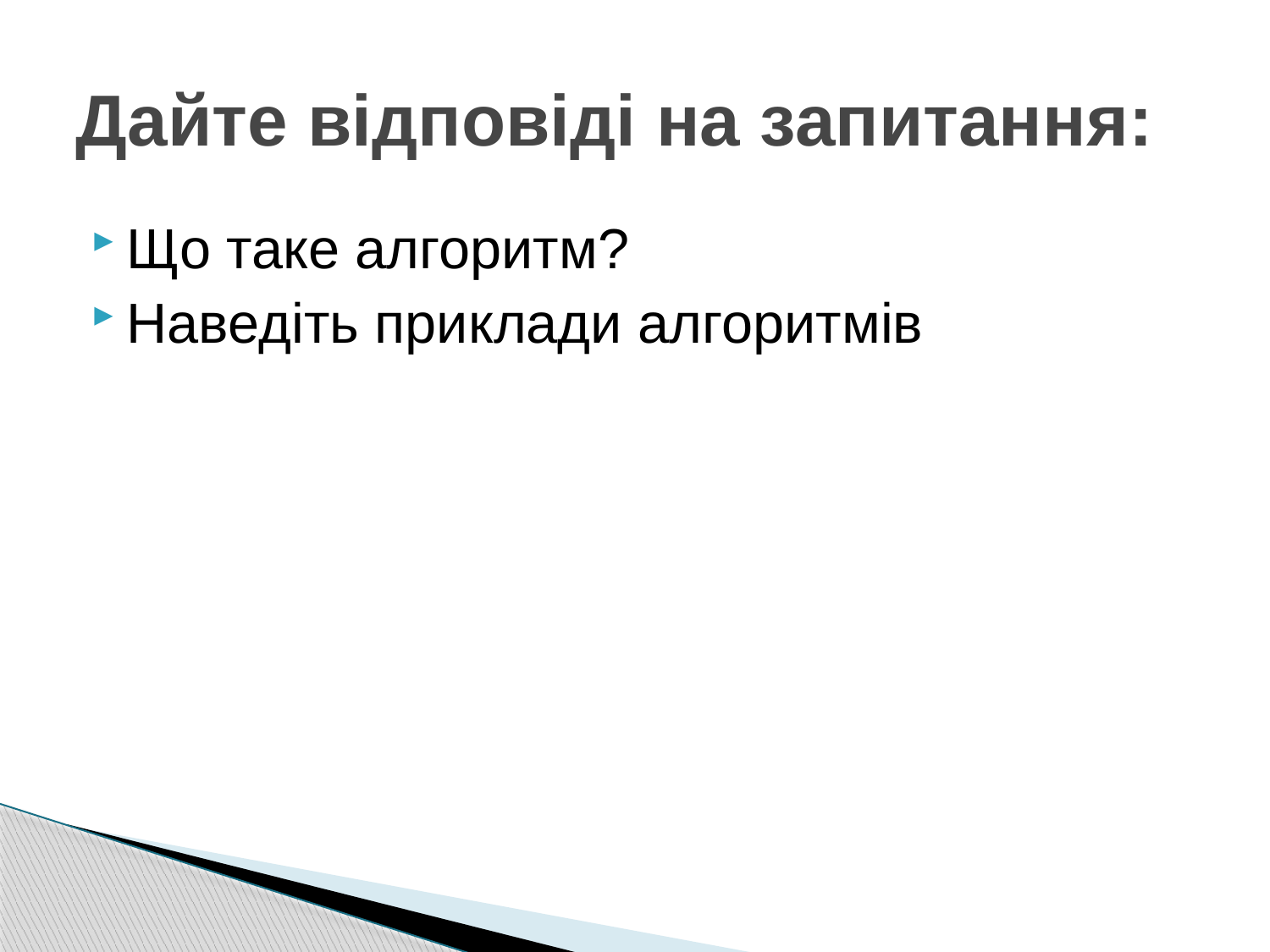

# Дайте відповіді на запитання:
Що таке алгоритм?
Наведіть приклади алгоритмів